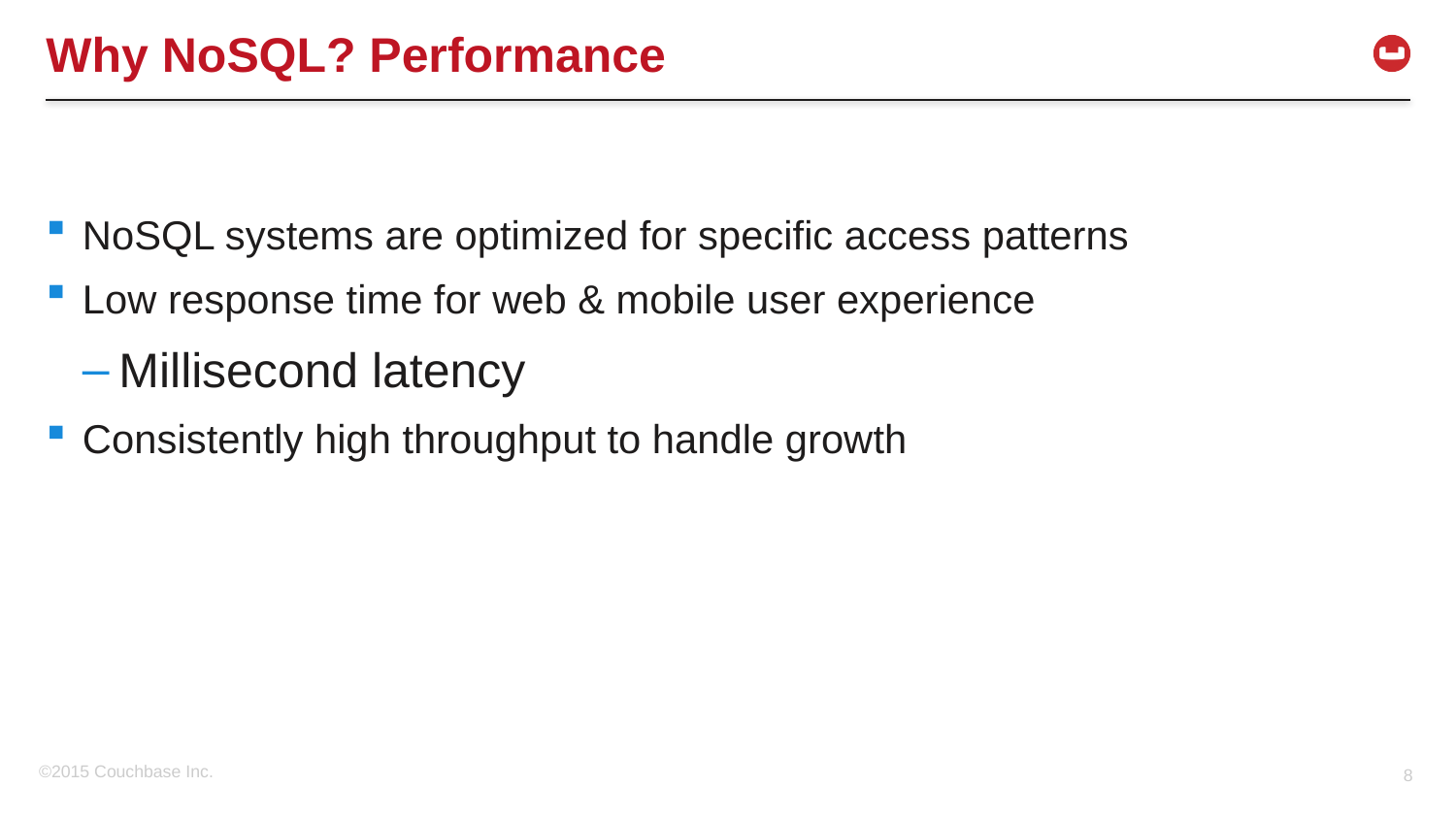

# Why NoSQL? Performance
NoSQL systems are optimized for specific access patterns
Low response time for web & mobile user experience
Millisecond latency
Consistently high throughput to handle growth